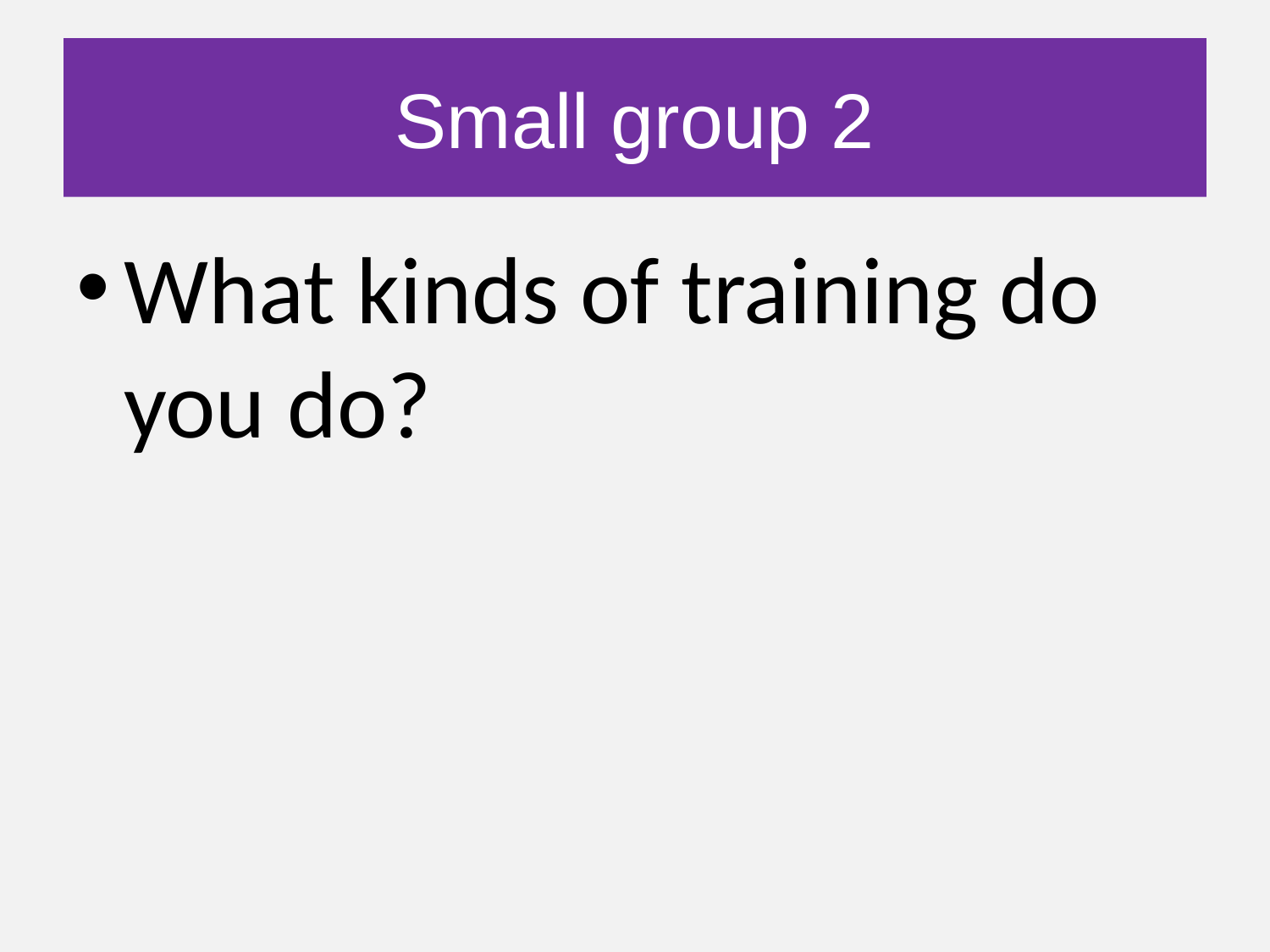

# Small group 2
What kinds of training do you do?